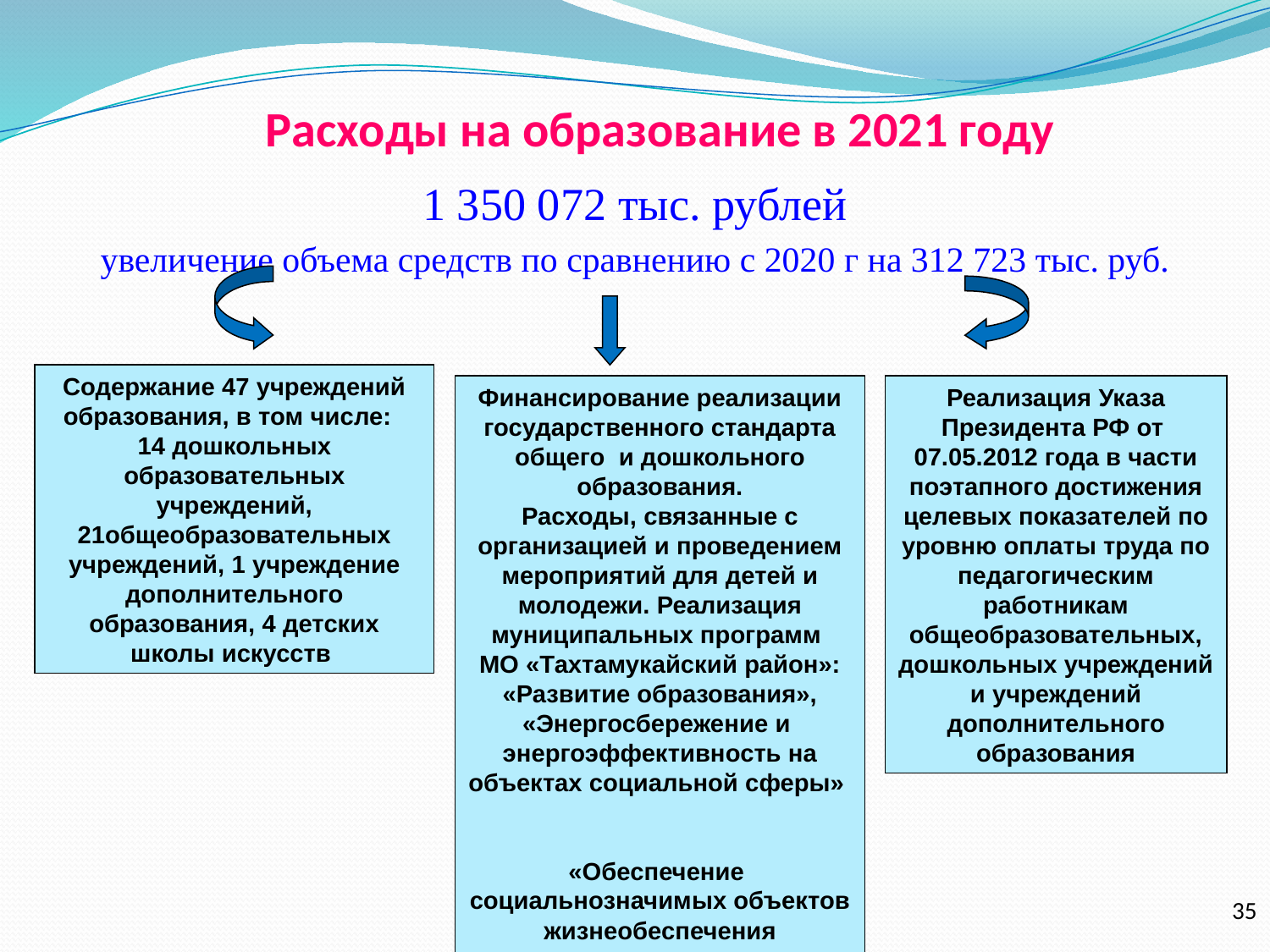

# Расходы на образование в 2021 году
1 350 072 тыс. рублей
увеличение объема средств по сравнению с 2020 г на 312 723 тыс. руб.

Содержание 47 учреждений образования, в том числе:   14 дошкольных образовательных учреждений, 21общеобразовательных учреждений, 1 учреждение дополнительного образования, 4 детских школы искусств
Финансирование реализации государственного стандарта общего  и дошкольного образования.
Расходы, связанные с организацией и проведением мероприятий для детей и молодежи. Реализация муниципальных программ
МО «Тахтамукайский район»: «Развитие образования», «Энергосбережение и  энергоэффективность на объектах социальной сферы»                                                                                                         «Обеспечение  социальнозначимых объектов жизнеобеспечения резервными источниками энергосбережения

Реализация Указа Президента РФ от  07.05.2012 года в части поэтапного достижения целевых показателей по уровню оплаты труда по педагогическим работникам общеобразовательных, дошкольных учреждений и учреждений дополнительного образования
35